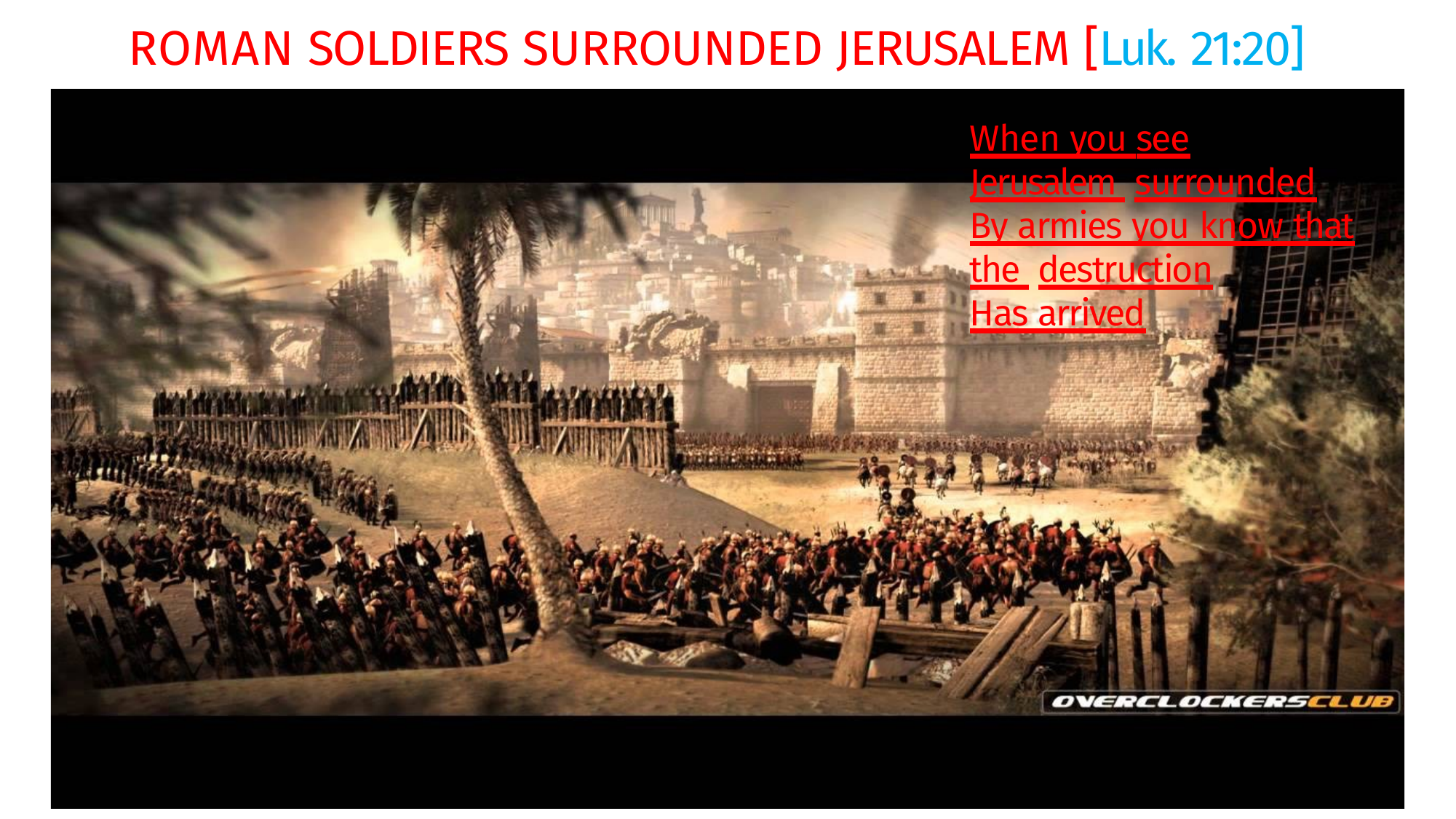

# ROMAN SOLDIERS SURROUNDED JERUSALEM [Luk. 21:20]

When you see Jerusalem  surrounded
By armies you know that the  destruction
Has arrived